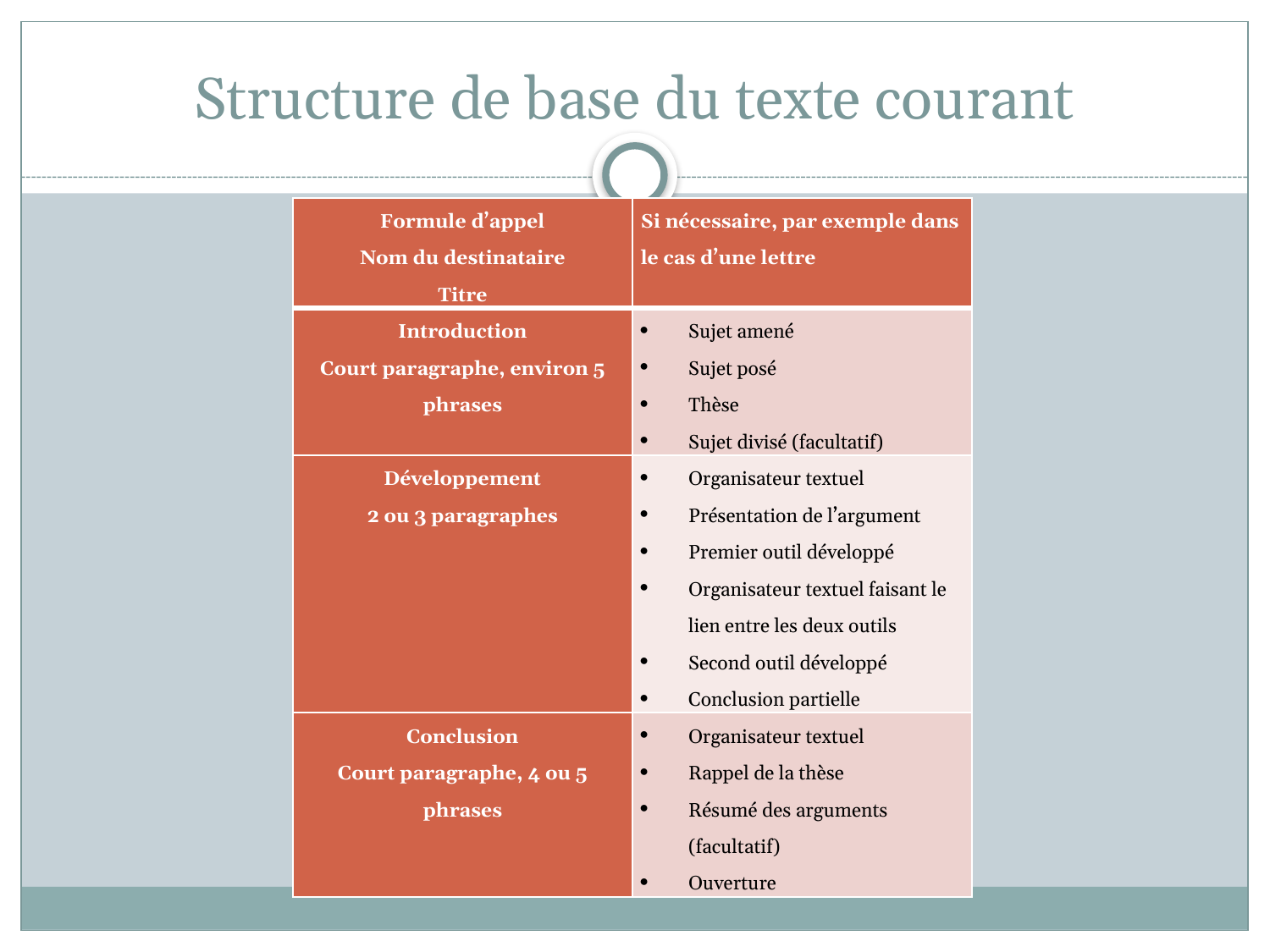

# Structure de base du texte courant
| Formule d’appel Nom du destinataire Titre | Si nécessaire, par exemple dans le cas d’une lettre |
| --- | --- |
| Introduction Court paragraphe, environ 5 phrases | Sujet amené Sujet posé Thèse Sujet divisé (facultatif) |
| Développement 2 ou 3 paragraphes | Organisateur textuel Présentation de l’argument Premier outil développé Organisateur textuel faisant le lien entre les deux outils Second outil développé Conclusion partielle |
| Conclusion Court paragraphe, 4 ou 5 phrases | Organisateur textuel Rappel de la thèse Résumé des arguments (facultatif) Ouverture |